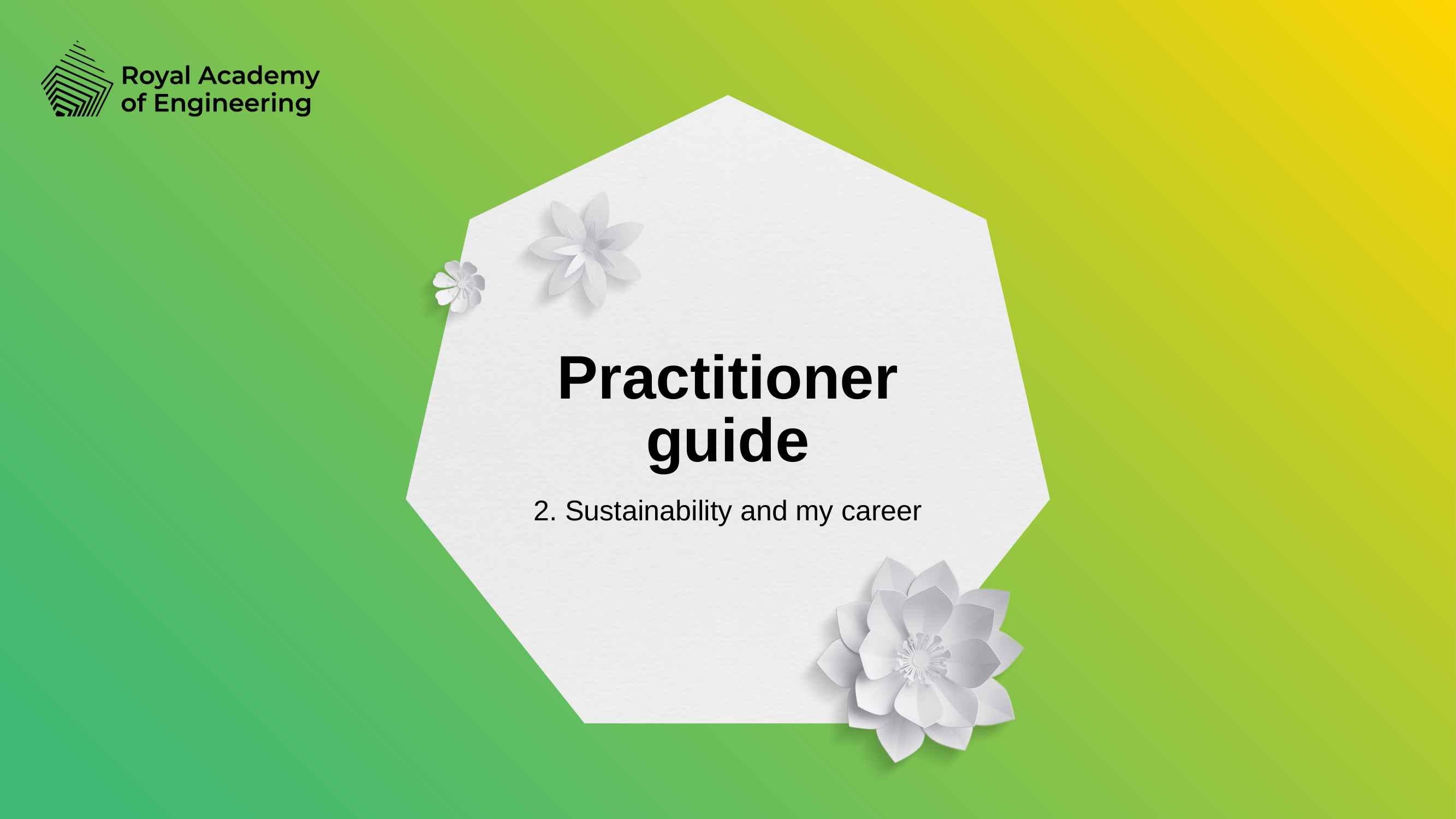

Practitioner
guide
2. Sustainability and my career